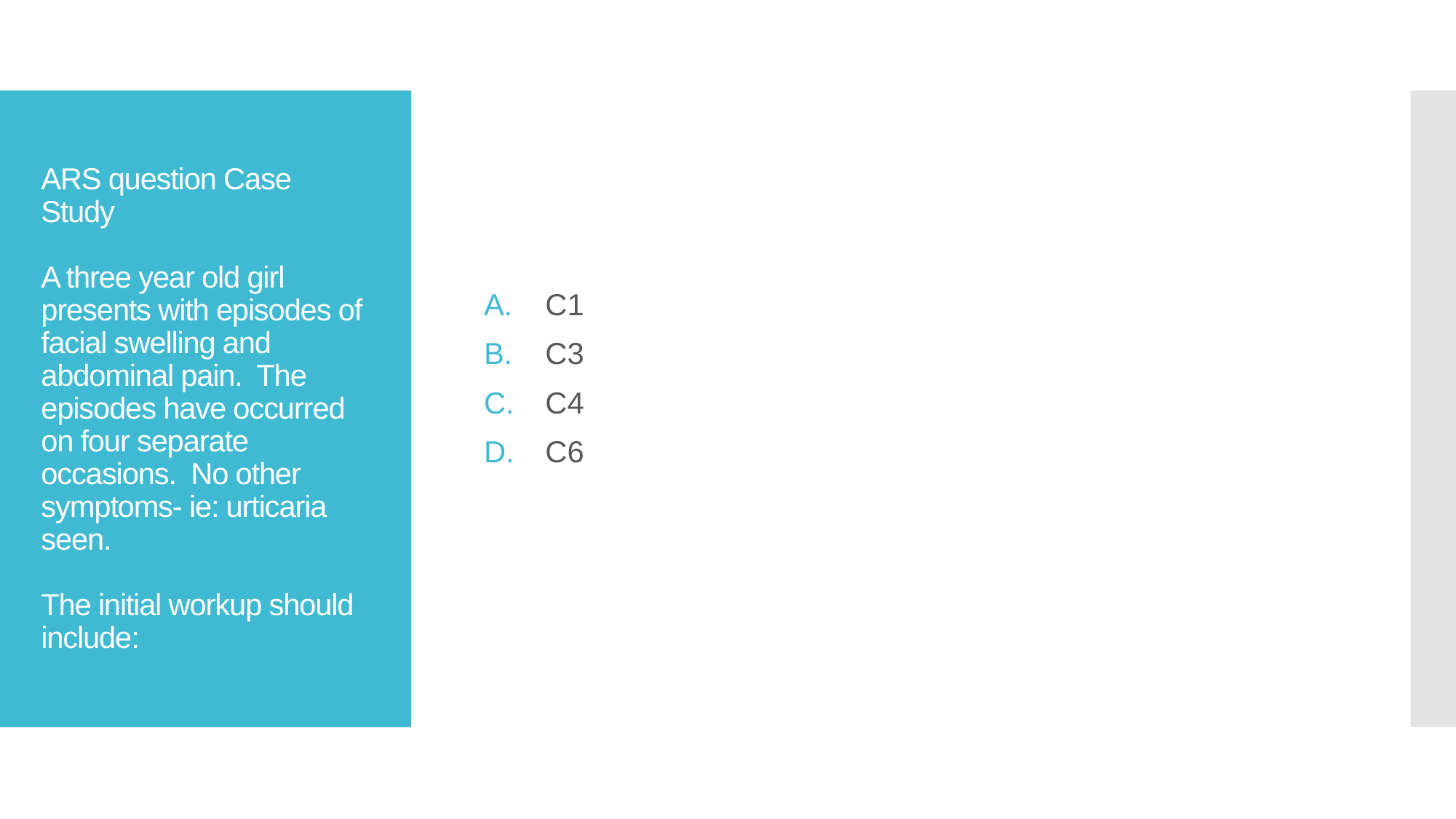

# ARS question Case Study A three year old girl presents with episodes of facial swelling and abdominal pain.  The episodes have occurred on four separate occasions.  No other symptoms- ie: urticaria seen. The initial workup should include:
C1
C3
C4
C6